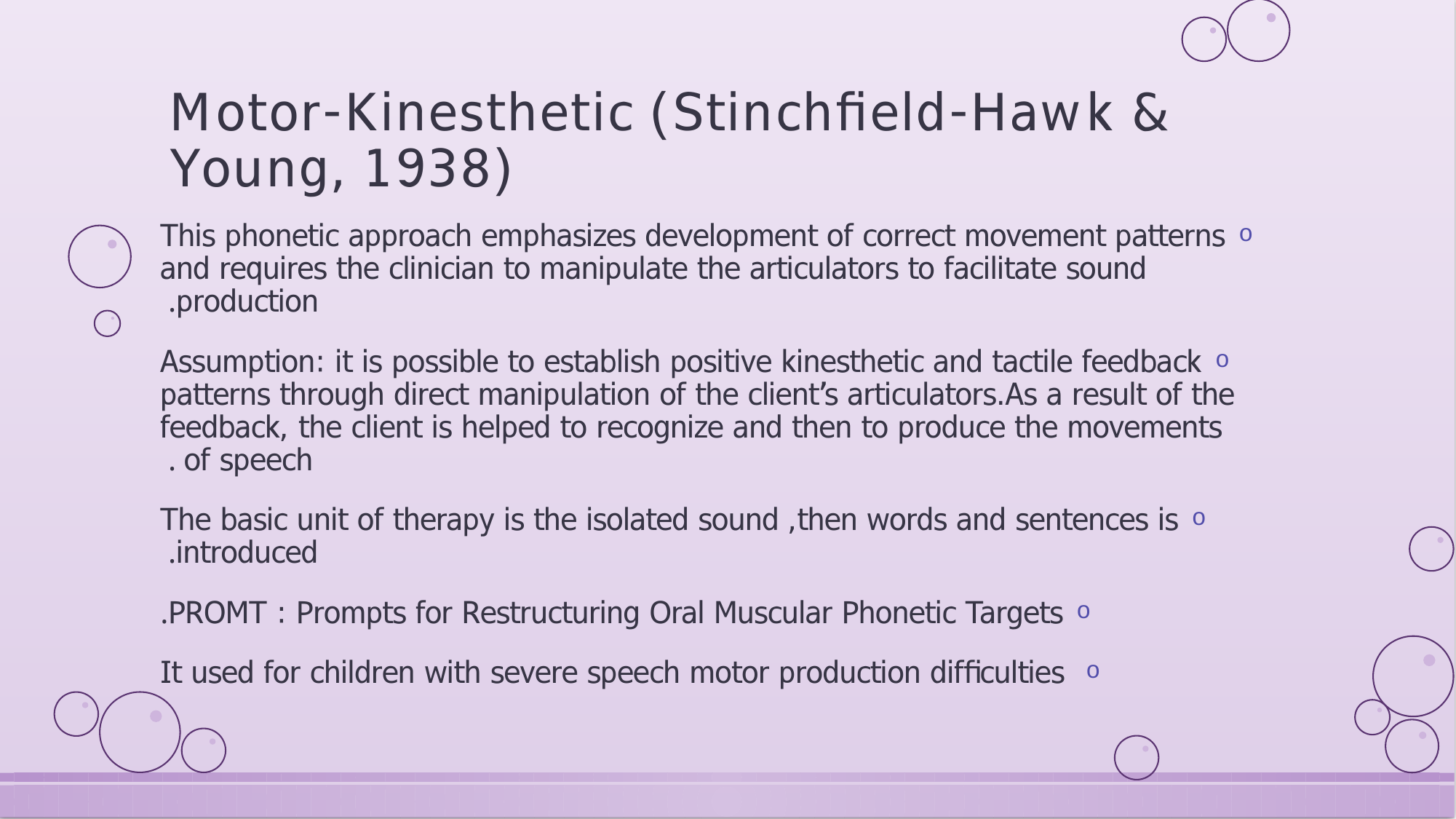

# Motor-Kinesthetic (Stinchfield-Hawk & Young, 1938)
This phonetic approach emphasizes development of correct movement patterns and requires the clinician to manipulate the articulators to facilitate sound production.
Assumption: it is possible to establish positive kinesthetic and tactile feedback patterns through direct manipulation of the client’s articulators.As a result of the feedback, the client is helped to recognize and then to produce the movements of speech .
The basic unit of therapy is the isolated sound ,then words and sentences is introduced.
PROMT : Prompts for Restructuring Oral Muscular Phonetic Targets.
 It used for children with severe speech motor production difficulties